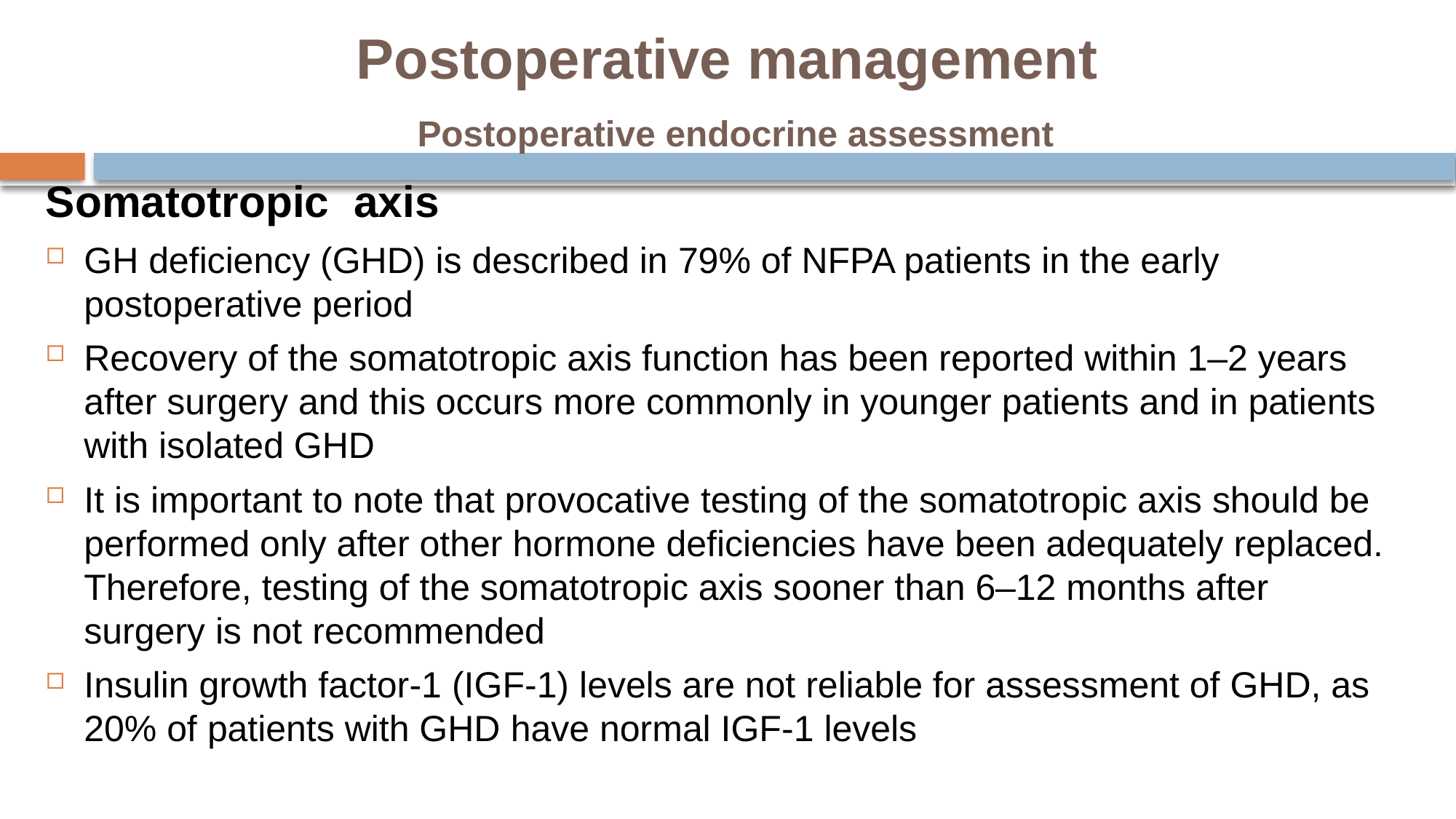

# Postoperative management Postoperative endocrine assessment
Somatotropic  axis
GH deficiency (GHD) is described in 79% of NFPA patients in the early postoperative period
Recovery of the somatotropic axis function has been reported within 1–2 years after surgery and this occurs more commonly in younger patients and in patients with isolated GHD
It is important to note that provocative testing of the somatotropic axis should be performed only after other hormone deficiencies have been adequately replaced. Therefore, testing of the somatotropic axis sooner than 6–12 months after surgery is not recommended
Insulin growth factor-1 (IGF-1) levels are not reliable for assessment of GHD, as 20% of patients with GHD have normal IGF-1 levels